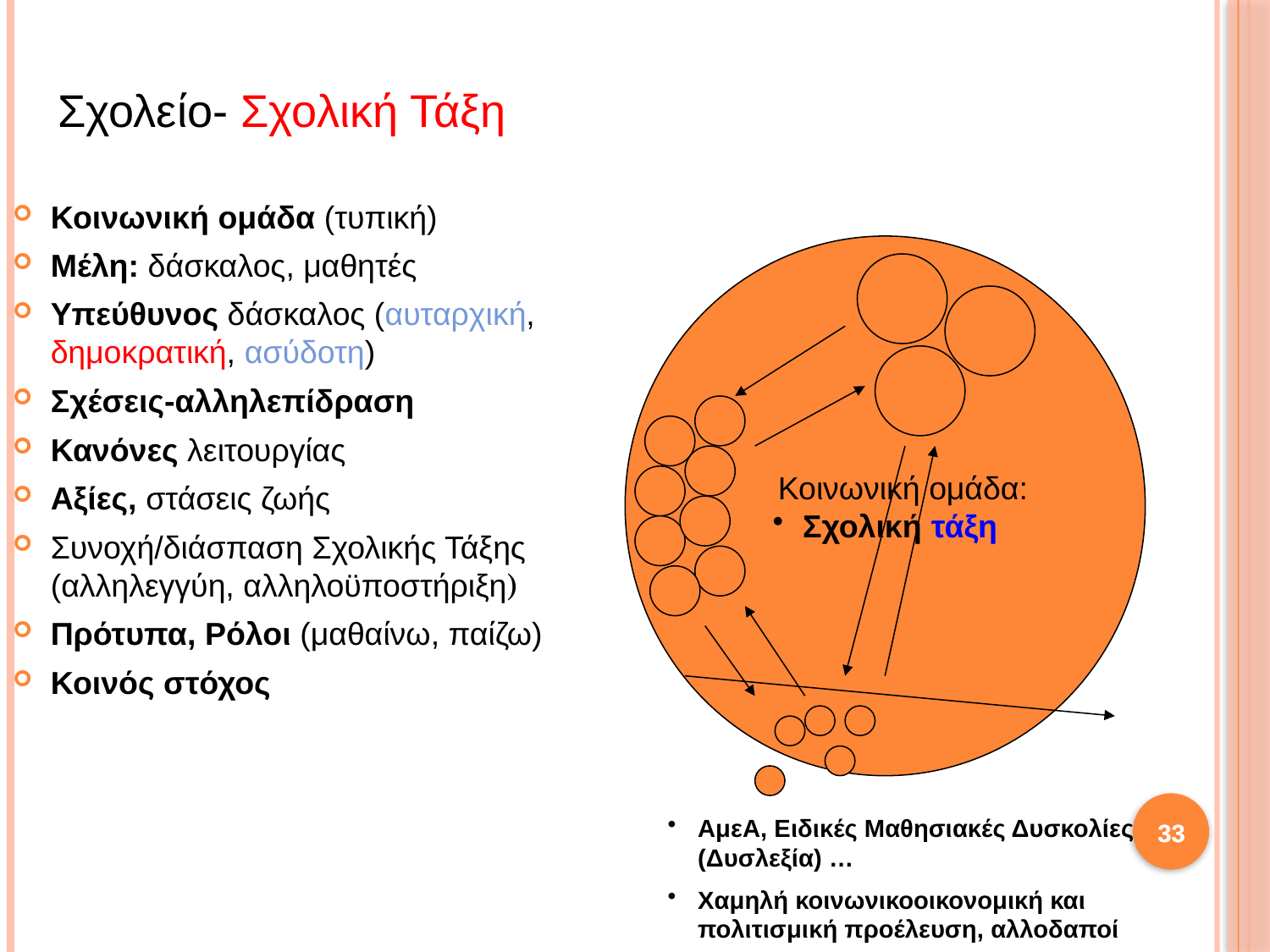

Σχολείο- Σχολική Τάξη

Κοινωνική ομάδα (τυπική)
Μέλη: δάσκαλος, μαθητές
Υπεύθυνος δάσκαλος (αυταρχική, δημοκρατική, ασύδοτη)
Σχέσεις-αλληλεπίδραση
Κανόνες λειτουργίας
Αξίες, στάσεις ζωής
Συνοχή/διάσπαση Σχολικής Τάξης (αλληλεγγύη, αλληλοϋποστήριξη)
Πρότυπα, Ρόλοι (μαθαίνω, παίζω)
Κοινός στόχος

    Κοινωνική ομάδα:
Σχολική τάξη

33
33
ΑμεΑ, Ειδικές Μαθησιακές Δυσκολίες (Δυσλεξία) …
Χαμηλή κοινωνικοοικονομική και πολιτισμική προέλευση, αλλοδαποί …